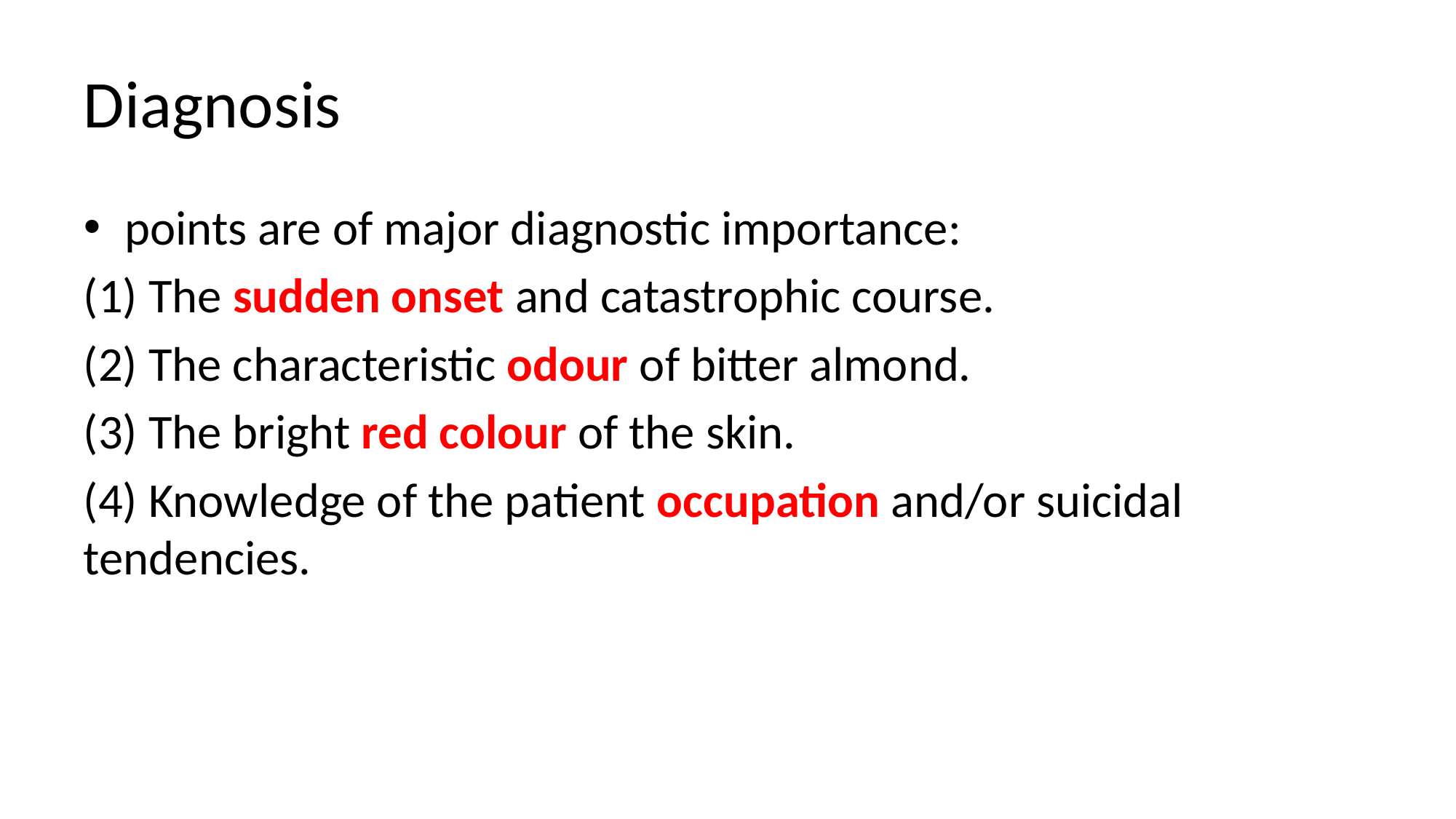

# Diagnosis
points are of major diagnostic importance:
(1) The sudden onset and catastrophic course.
(2) The characteristic odour of bitter almond.
(3) The bright red colour of the skin.
(4) Knowledge of the patient occupation and/or suicidal tendencies.